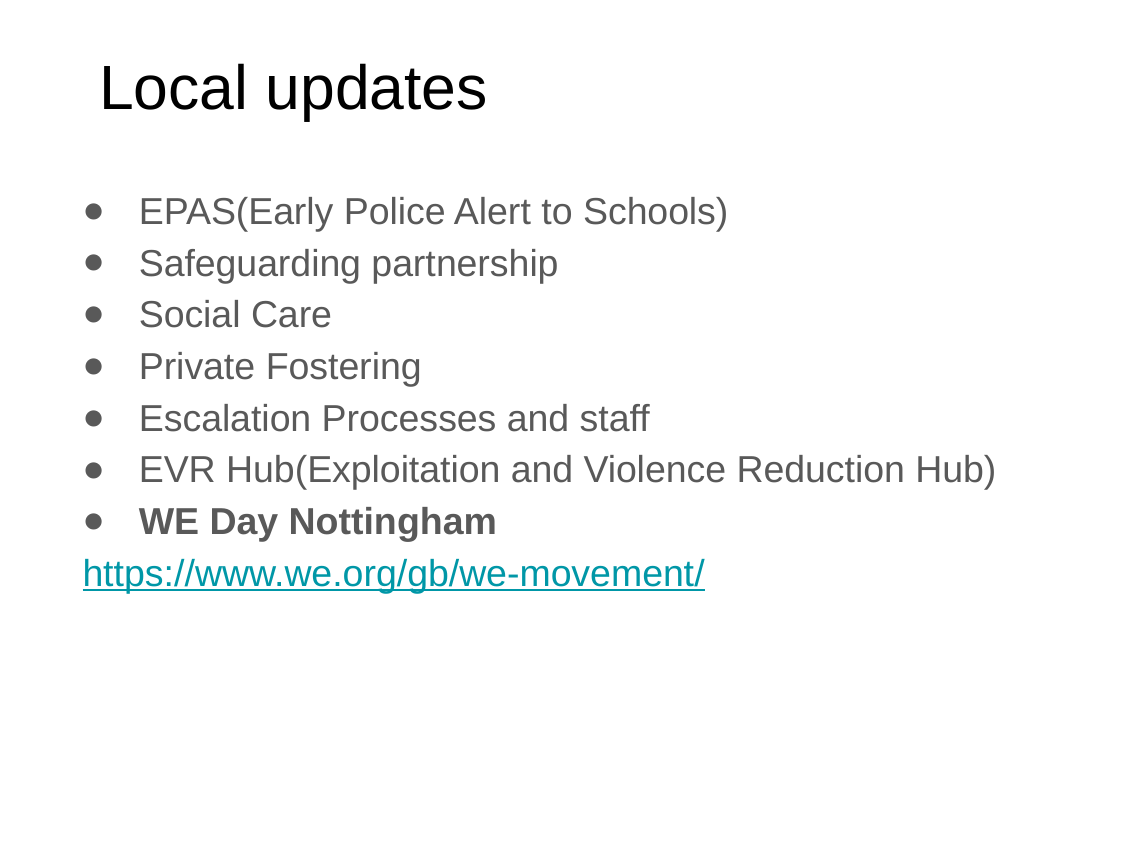

Local updates
EPAS(Early Police Alert to Schools)
Safeguarding partnership
Social Care
Private Fostering
Escalation Processes and staff
EVR Hub(Exploitation and Violence Reduction Hub)
WE Day Nottingham
https://www.we.org/gb/we-movement/